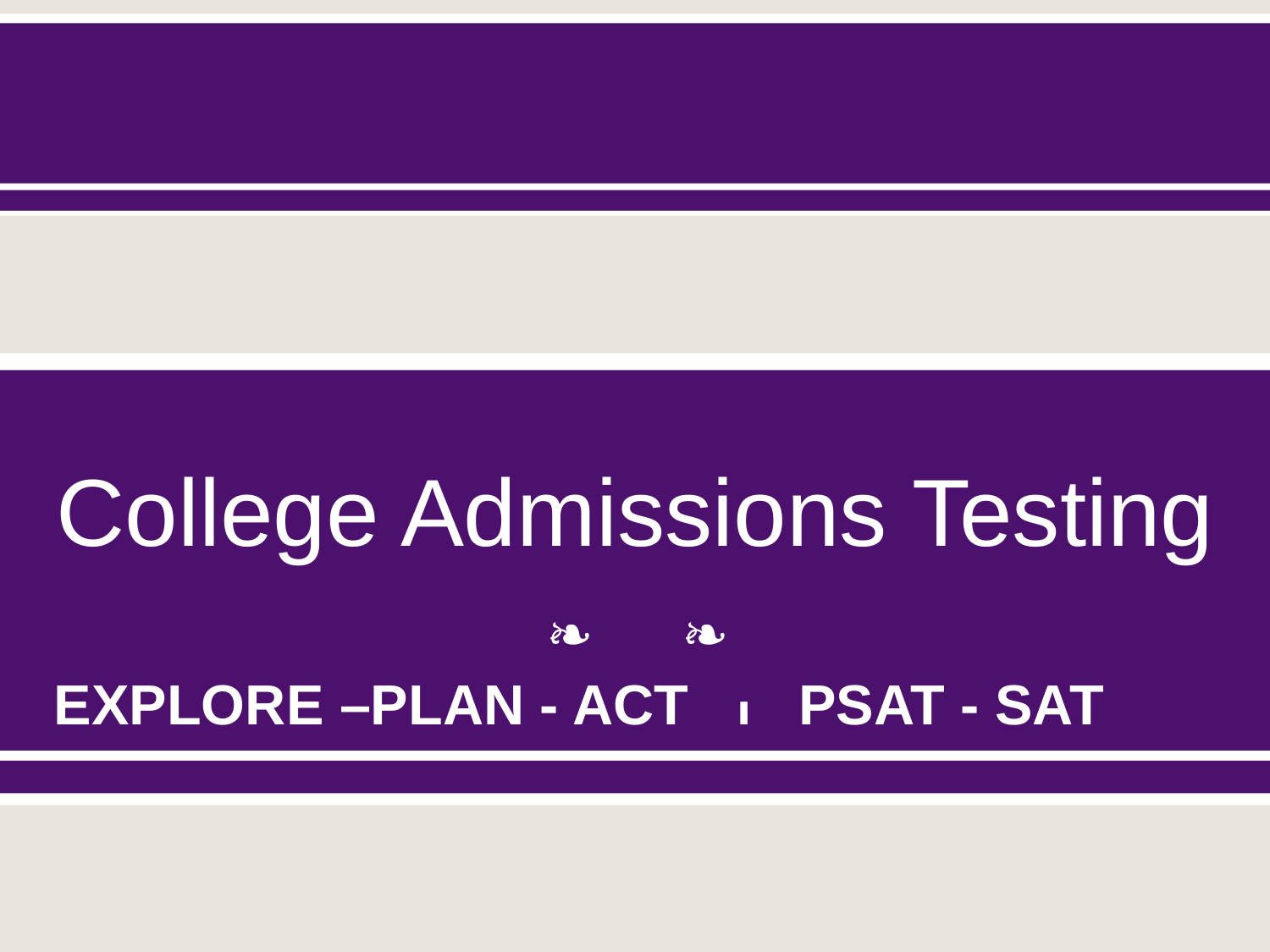

# College Admissions Testing
EXPLORE –PLAN - ACT   ⏐   PSAT - SAT